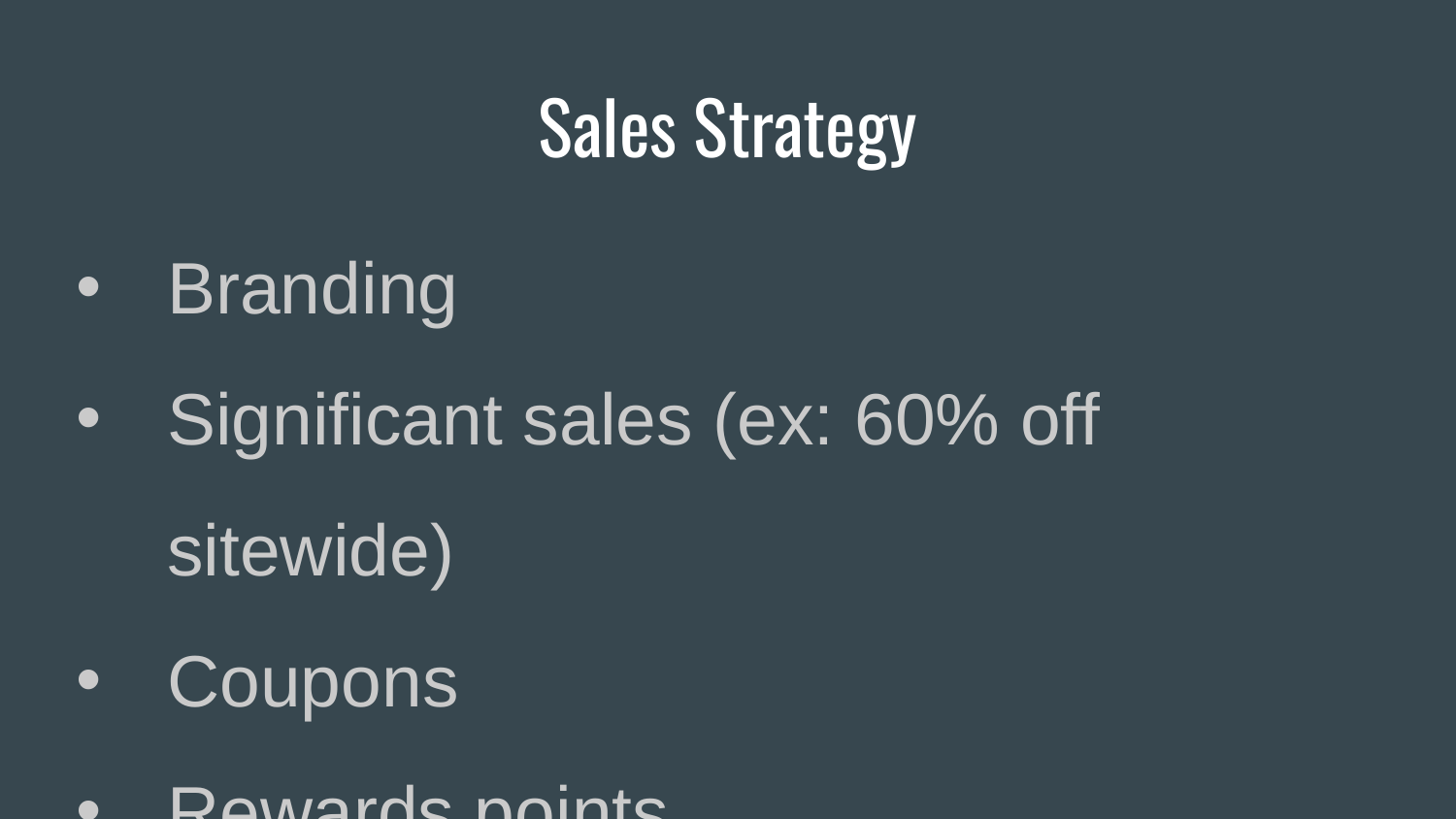

# Sales Strategy
Branding
Significant sales (ex: 60% off sitewide)
Coupons
Rewards points